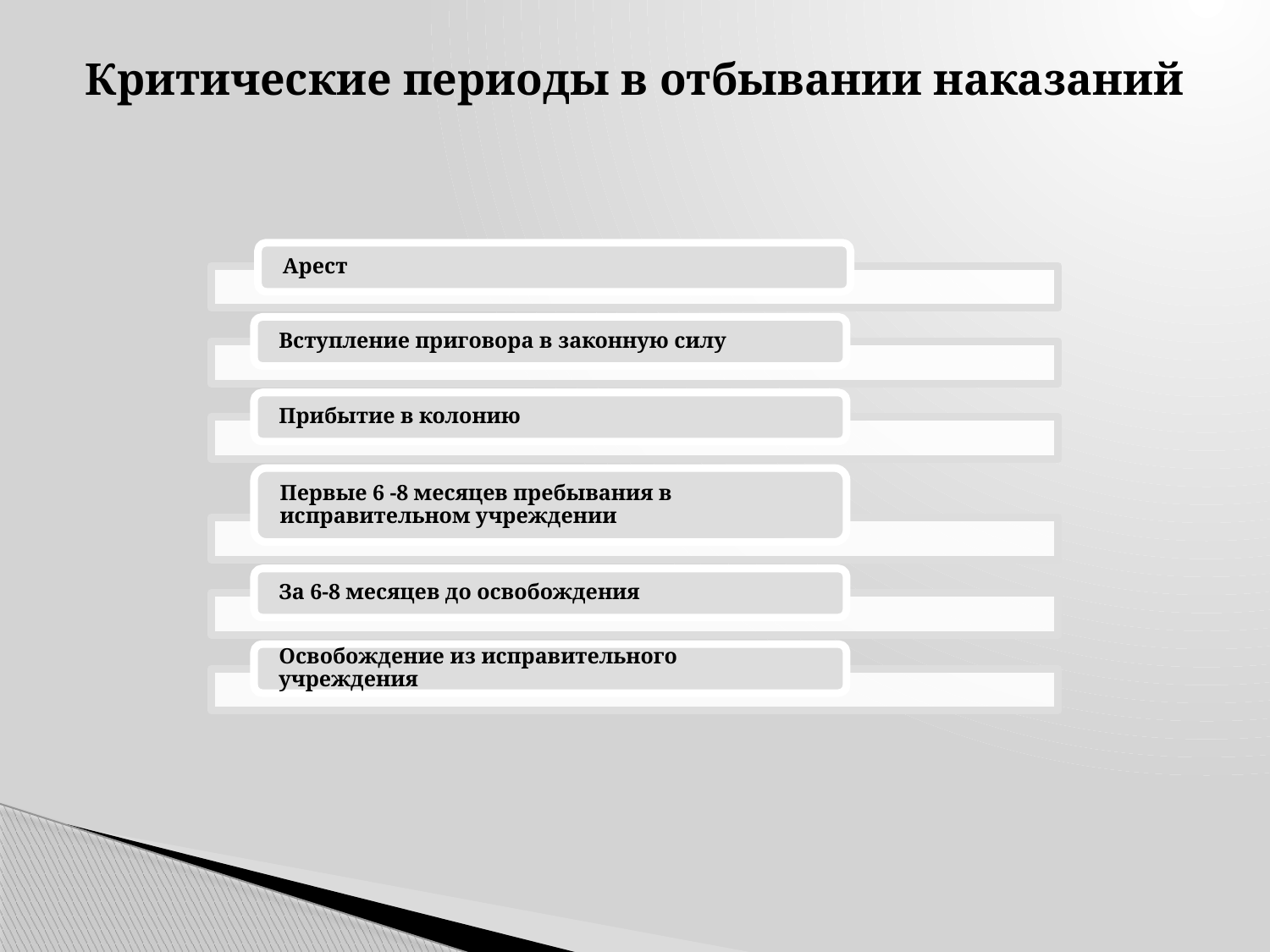

# Критические периоды в отбывании наказаний

Арест
Вступление приговора в законную силу
Прибытие в колонию
Первые 6 -8 месяцев пребывания в исправительном учреждении
За 6-8 месяцев до освобождения
Освобождение из исправительного учреждения